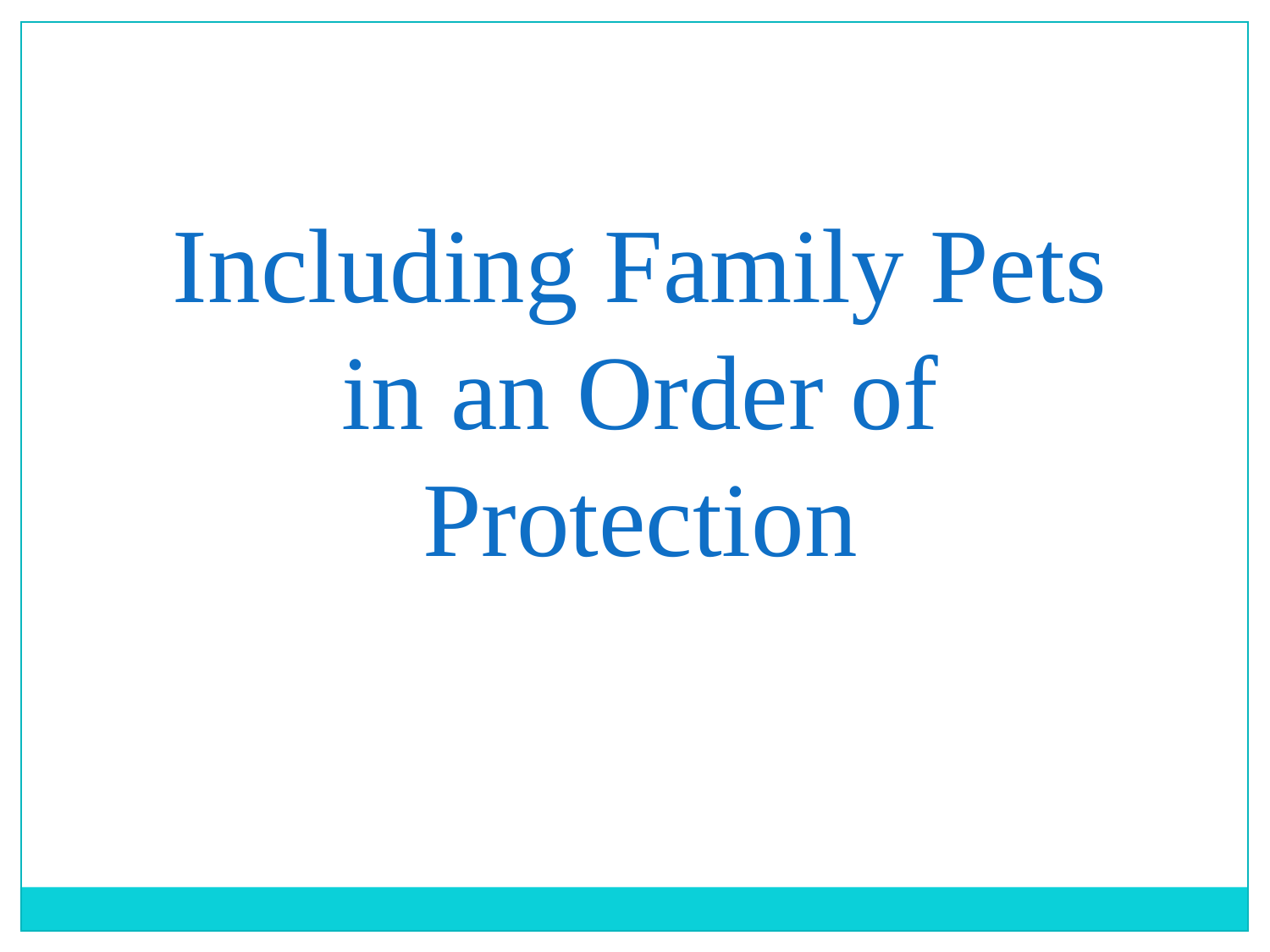

Including Family Pets in an Order of Protection